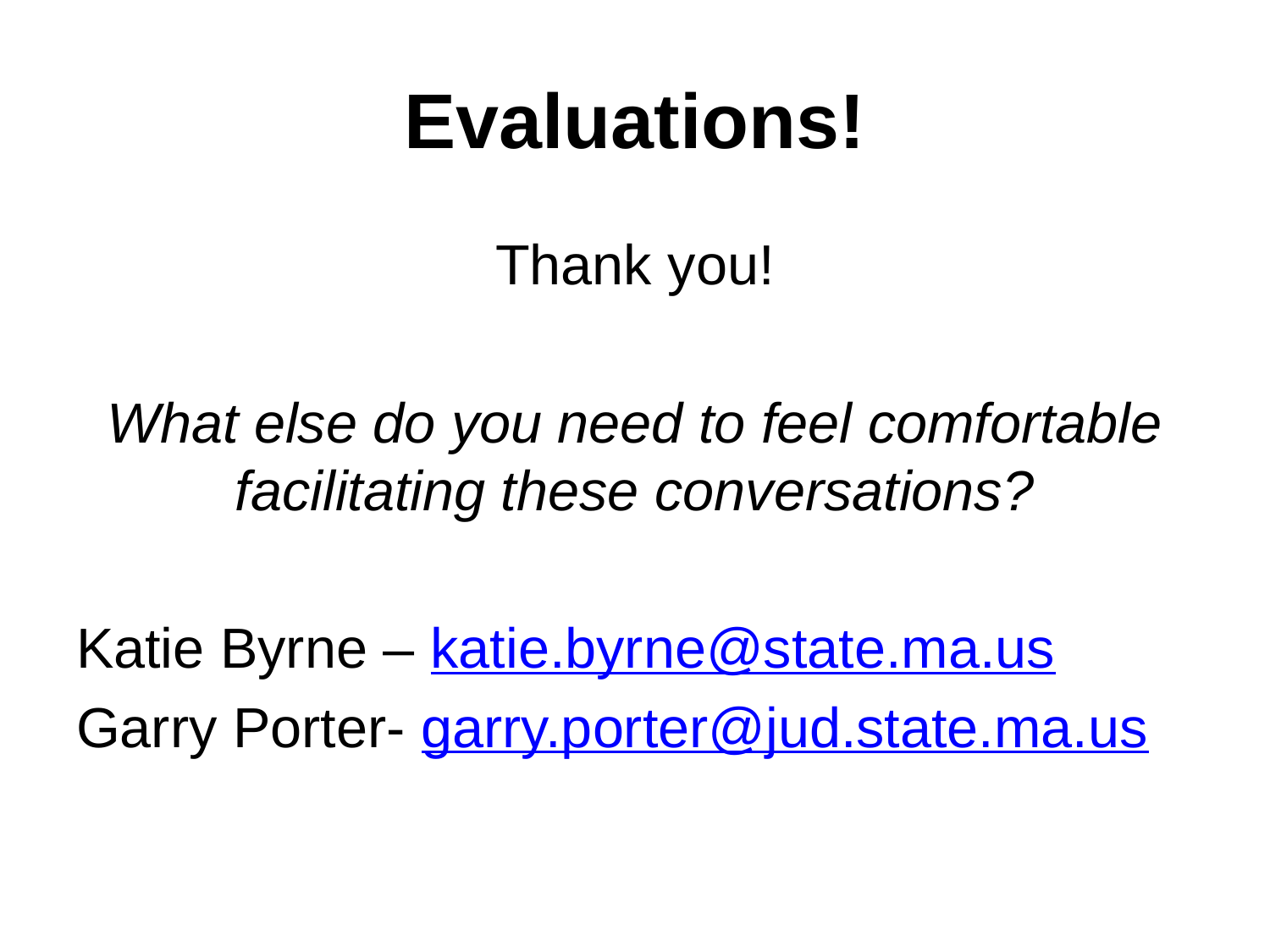

# Evaluations!
Thank you!

What else do you need to feel comfortable facilitating these conversations?

Katie Byrne – katie.byrne@state.ma.us
Garry Porter- garry.porter@jud.state.ma.us